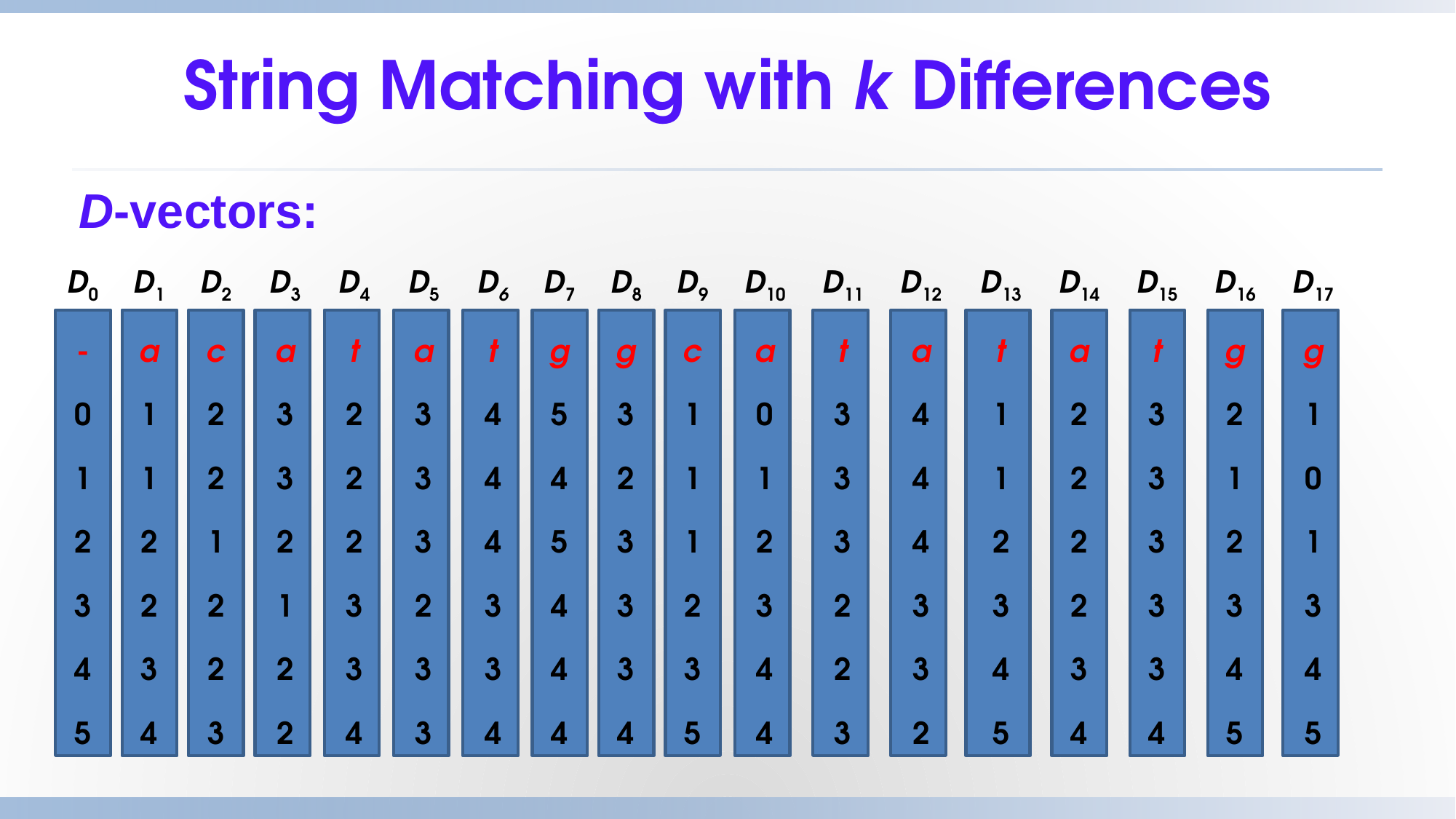

# String Matching with k Differences

D-vectors:
D0
-
0
1
2
3
4
5

D1
a
1
1
2
2
3
4

D2
c
2
2
1
2
2
3

D3
a
3
3
2
1
2
2

D4
t
2
2
2
3
3
4

D5
a
3
3
3
2
3
3

D6
t
4
4
4
3
3
4

D7
g
5
4
5
4
4
4

D8
g
3
2
3
3
3
4

D9
c
1
1
1
2
3
5

D10
a
0
1
2
3
4
4

D11
t
3
3
3
2
2
3

D12
a
4
4
4
3
3
2

D13
t
1
1
2
3
4
5

D14
a
2
2
2
2
3
4

D15
t
3
3
3
3
3
4

D16
g
2
1
2
3
4
5

D17
g
1
0
1
3
4
5